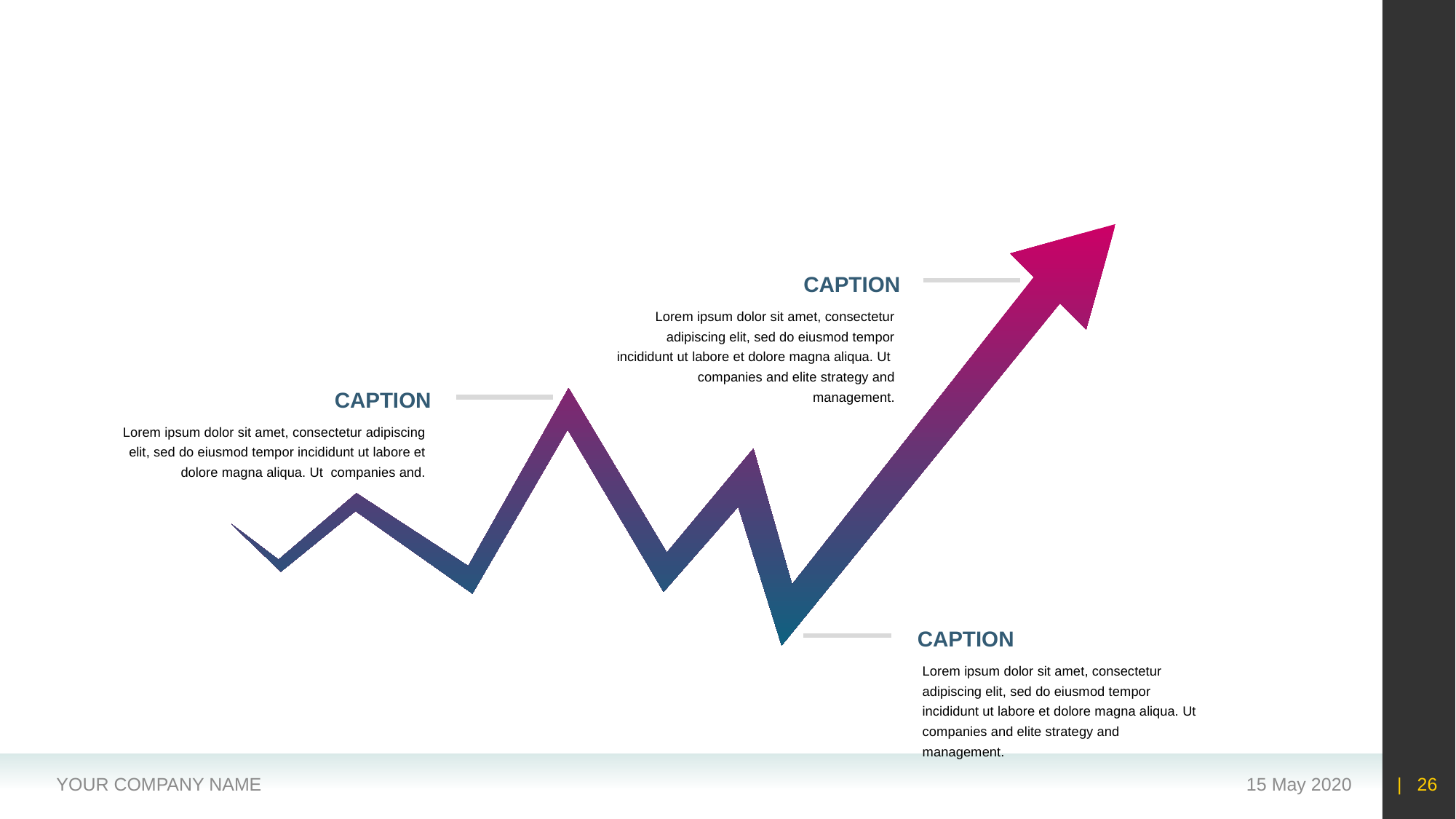

#

CAPTION

Lorem ipsum dolor sit amet, consectetur adipiscing elit, sed do eiusmod tempor incididunt ut labore et dolore magna aliqua. Ut  companies and elite strategy and management.
CAPTION

Lorem ipsum dolor sit amet, consectetur adipiscing elit, sed do eiusmod tempor incididunt ut labore et dolore magna aliqua. Ut  companies and.
CAPTION

Lorem ipsum dolor sit amet, consectetur adipiscing elit, sed do eiusmod tempor incididunt ut labore et dolore magna aliqua. Ut  companies and elite strategy and management.
YOUR COMPANY NAME
15 May 2020
|   26